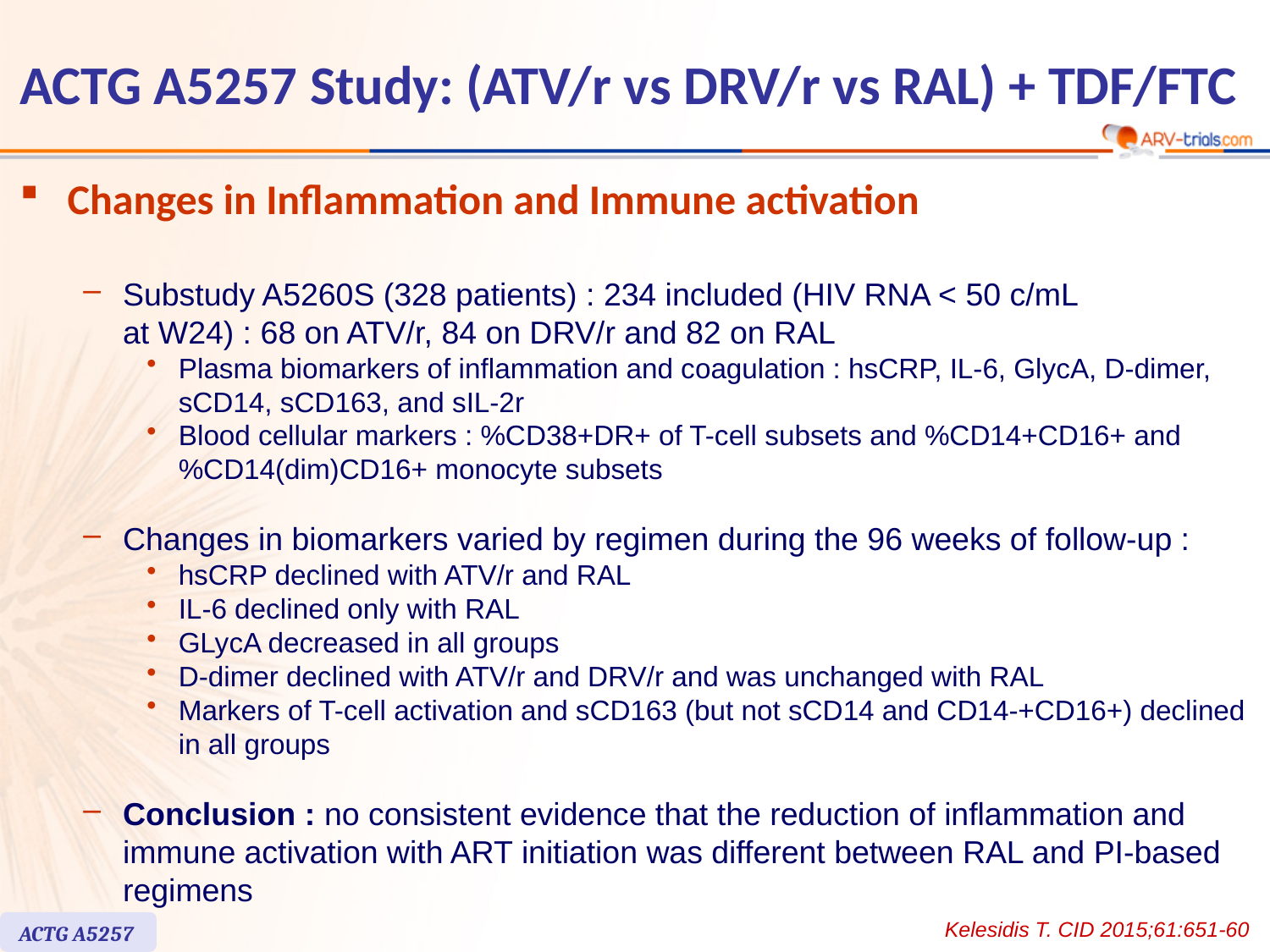

# ACTG A5257 Study: (ATV/r vs DRV/r vs RAL) + TDF/FTC
Changes in Inflammation and Immune activation
Substudy A5260S (328 patients) : 234 included (HIV RNA < 50 c/mL
at W24) : 68 on ATV/r, 84 on DRV/r and 82 on RAL
Plasma biomarkers of inflammation and coagulation : hsCRP, IL-6, GlycA, D-dimer, sCD14, sCD163, and sIL-2r
Blood cellular markers : %CD38+DR+ of T-cell subsets and %CD14+CD16+ and%CD14(dim)CD16+ monocyte subsets
Changes in biomarkers varied by regimen during the 96 weeks of follow-up :
hsCRP declined with ATV/r and RAL
IL-6 declined only with RAL
GLycA decreased in all groups
D-dimer declined with ATV/r and DRV/r and was unchanged with RAL
Markers of T-cell activation and sCD163 (but not sCD14 and CD14-+CD16+) declined in all groups
Conclusion : no consistent evidence that the reduction of inflammation and immune activation with ART initiation was different between RAL and PI-based regimens
Kelesidis T. CID 2015;61:651-60

ACTG A5257